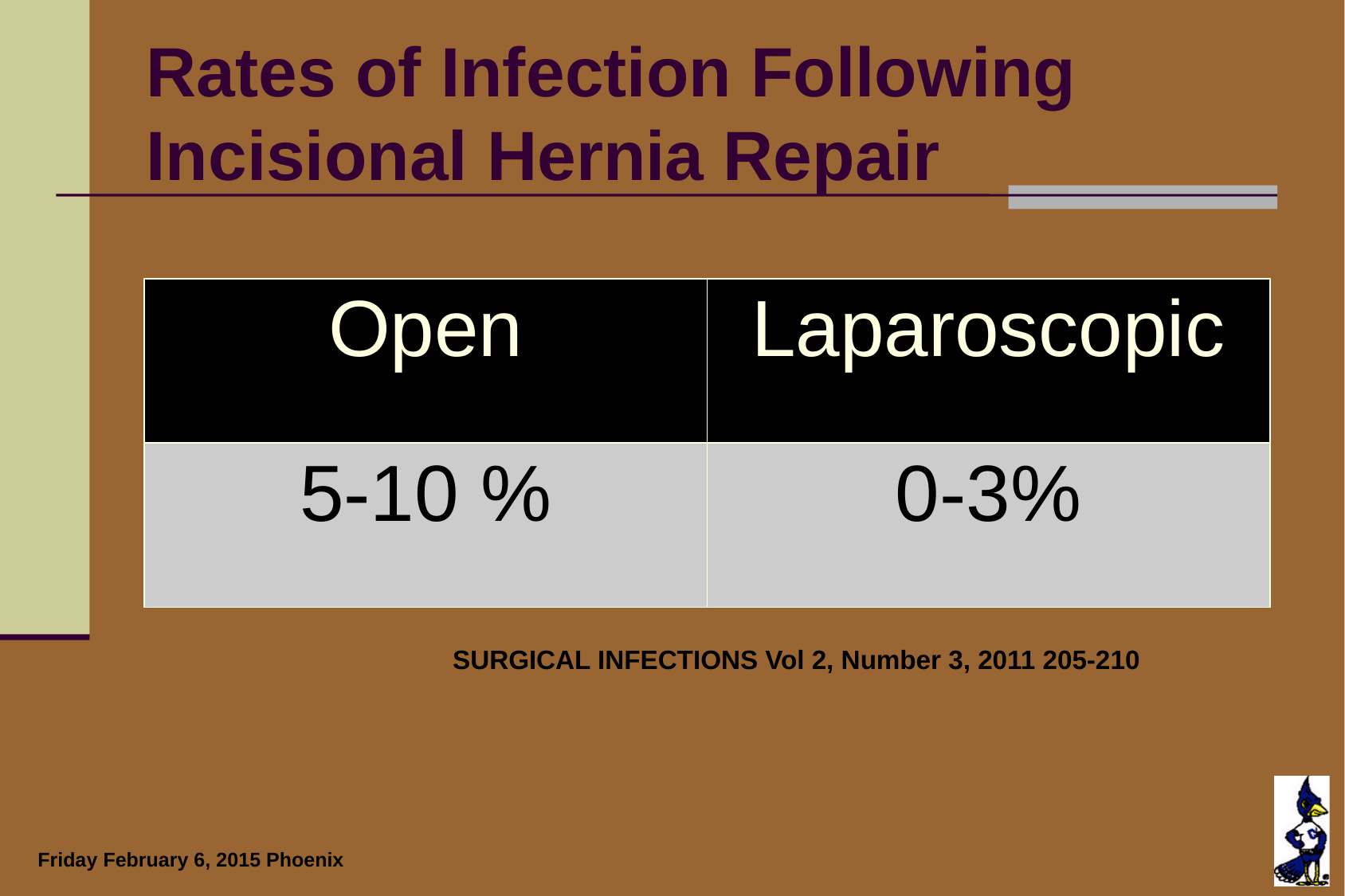

# Rates of Infection Following Incisional Hernia Repair
| Open | Laparoscopic |
| --- | --- |
| 5-10 % | 0-3% |
SURGICAL INFECTIONS Vol 2, Number 3, 2011 205-210